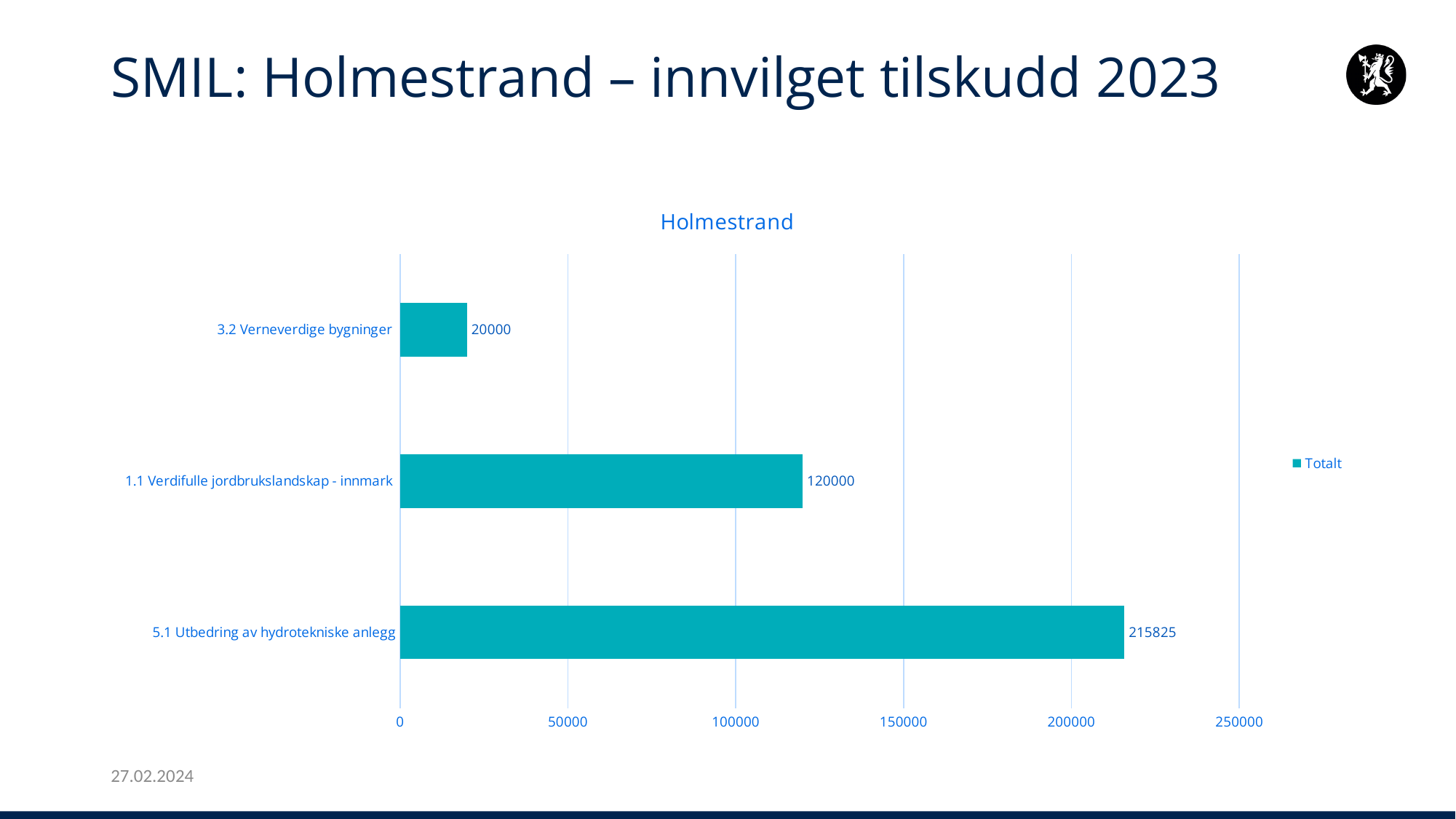

# SMIL: Holmestrand – innvilget tilskudd 2023

### Chart: Holmestrand

| Category | Totalt |
|---|---|
|  5.1 Utbedring av hydrotekniske anlegg | 215825.0 |
| 1.1 Verdifulle jordbrukslandskap - innmark  | 120000.0 |
| 3.2 Verneverdige bygninger  | 20000.0 |
27.02.2024